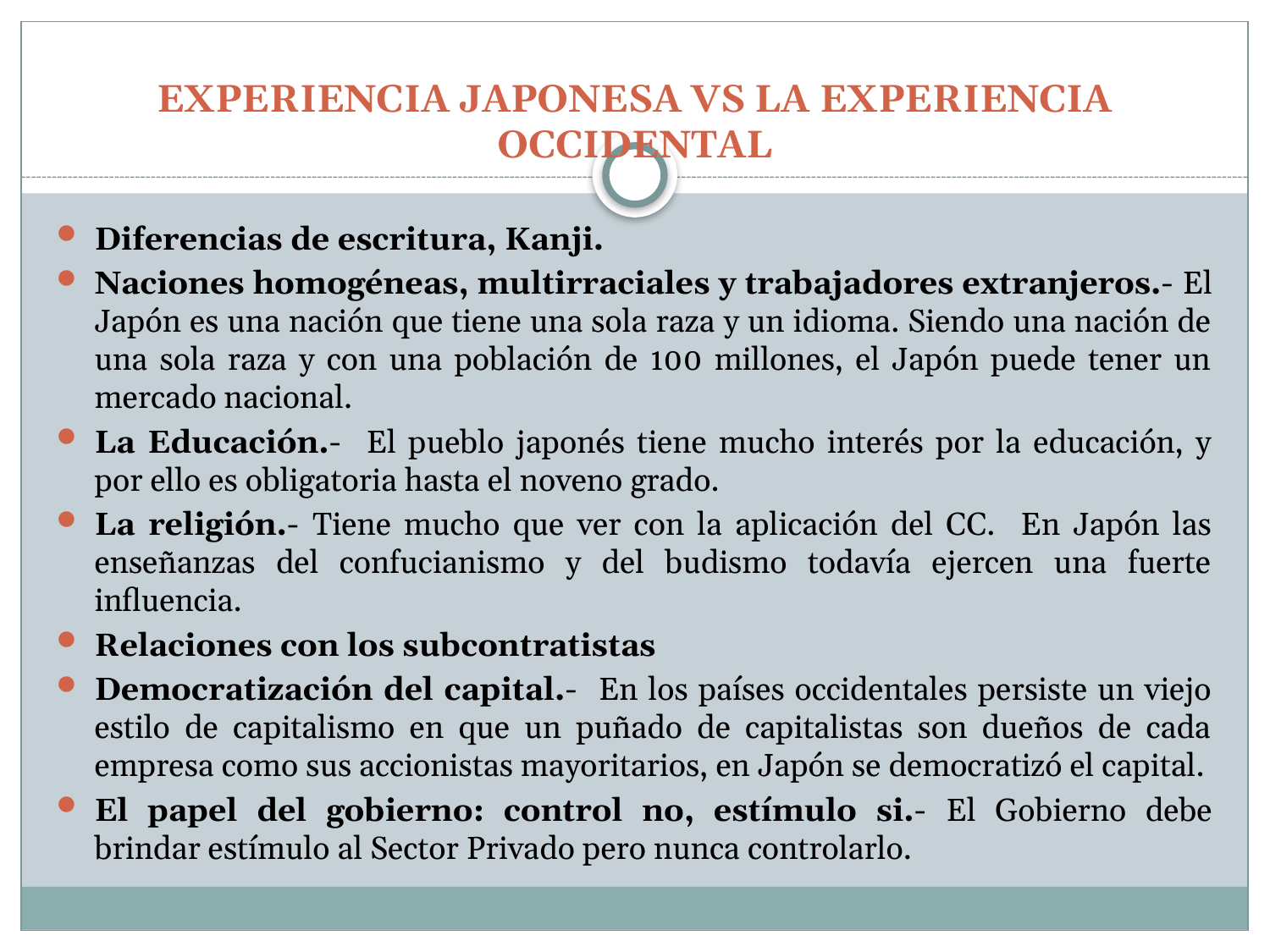

# EXPERIENCIA JAPONESA VS LA EXPERIENCIA OCCIDENTAL
Diferencias de escritura, Kanji.
Naciones homogéneas, multirraciales y trabajadores extranjeros.- El Japón es una nación que tiene una sola raza y un idioma. Siendo una nación de una sola raza y con una población de 100 millones, el Japón puede tener un mercado nacional.
La Educación.-  El pueblo japonés tiene mucho interés por la educación, y por ello es obligatoria hasta el noveno grado.
La religión.- Tiene mucho que ver con la aplicación del CC.  En Japón las enseñanzas del confucianismo y del budismo todavía ejercen una fuerte influencia.
Relaciones con los subcontratistas
Democratización del capital.-  En los países occidentales persiste un viejo estilo de capitalismo en que un puñado de capitalistas son dueños de cada empresa como sus accionistas mayoritarios, en Japón se democratizó el capital.
El papel del gobierno: control no, estímulo si.- El Gobierno debe brindar estímulo al Sector Privado pero nunca controlarlo.